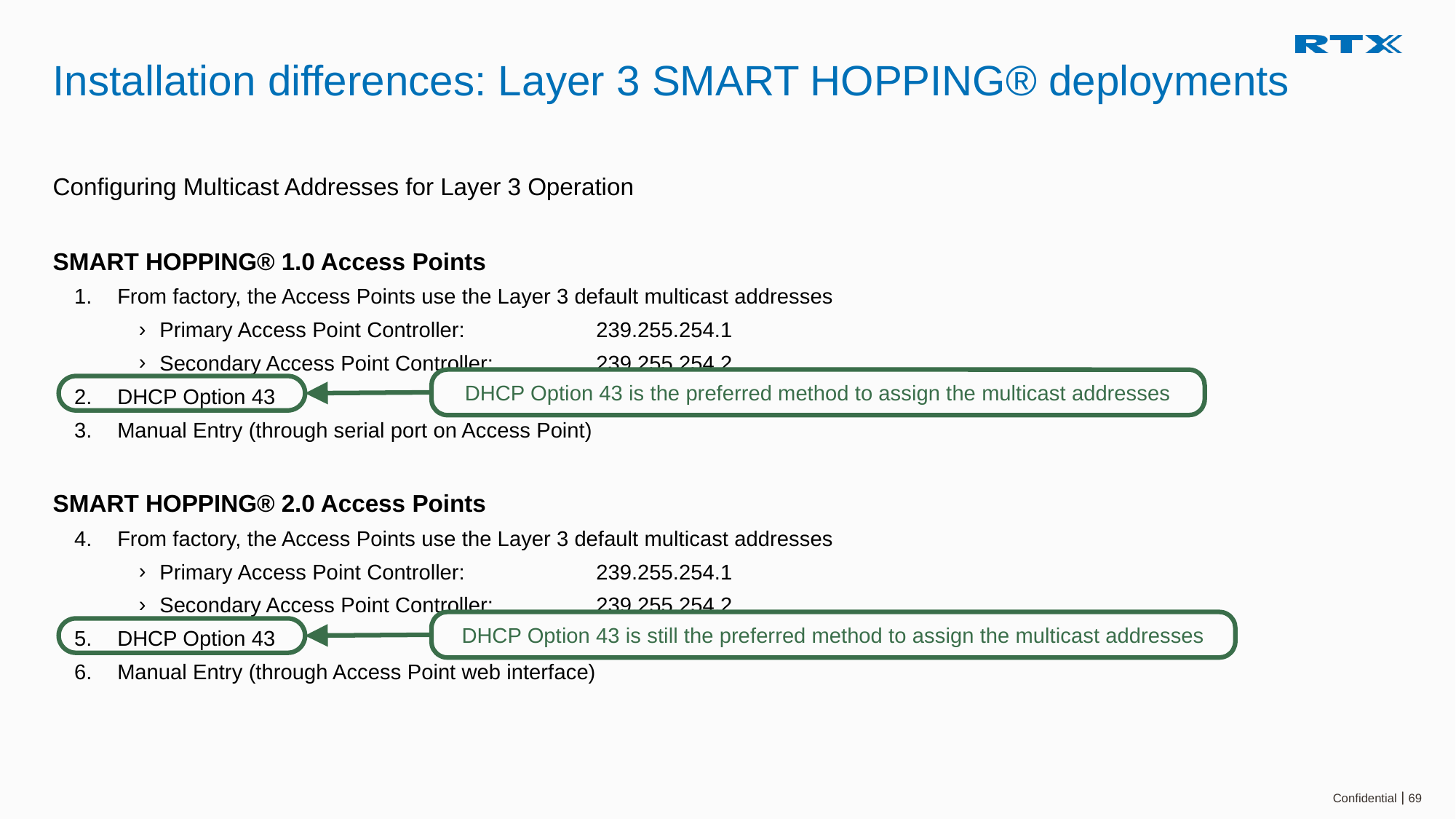

# Installation differences: Layer 3 SMART HOPPING® deployments
Configuring Multicast Addresses for Layer 3 Operation

SMART HOPPING® 1.0 Access Points
From factory, the Access Points use the Layer 3 default multicast addresses
Primary Access Point Controller: 		239.255.254.1
Secondary Access Point Controller: 	239.255.254.2
DHCP Option 43
Manual Entry (through serial port on Access Point)

SMART HOPPING® 2.0 Access Points
From factory, the Access Points use the Layer 3 default multicast addresses
Primary Access Point Controller: 		239.255.254.1
Secondary Access Point Controller: 	239.255.254.2
DHCP Option 43
Manual Entry (through Access Point web interface)

DHCP Option 43 is the preferred method to assign the multicast addresses

DHCP Option 43 is still the preferred method to assign the multicast addresses

69
Confidential